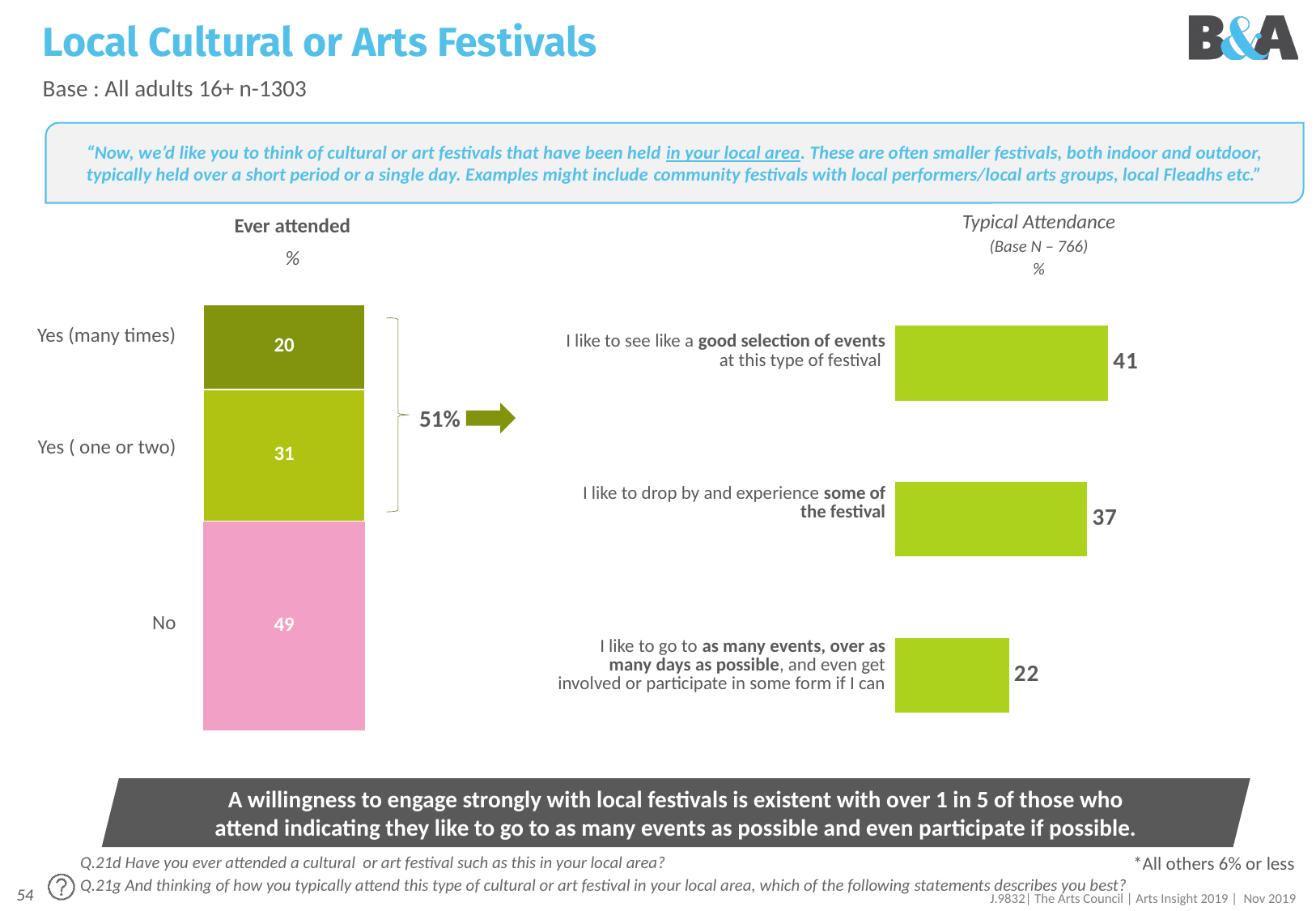

# Local Cultural or Arts Festivals
Base : All adults 16+ n-1303

“Now, we’d like you to think of cultural or art festivals that have been held in your local area. These are often smaller festivals, both indoor and outdoor, typically held over a short period or a single day. Examples might include community festivals with local performers/local arts groups, local Fleadhs etc.”
| Ever attended |  |
| --- | --- |
| % |  |
Typical Attendance
(Base N – 766)
%

### Chart

| Category | Total |
|---|---|
| I like to see like a good selection of events at this type of festival  | 41.0 |
| I like to drop by and experience some of the festival | 37.0 |
| I like to go to as many events, over as many days as possible, and even get involved or participate in some form if I can | 22.0 |

### Chart

| Category |  |  |  |
|---|---|---|---|
| Series 1 | 20.0 | 31.0 | 49.0 |
| Yes (many times) |
| --- |
| Yes ( one or two) |
| No |
| I like to see like a good selection of events at this type of festival |
| --- |
| I like to drop by and experience some of the festival |
| I like to go to as many events, over as many days as possible, and even get involved or participate in some form if I can |
51%

A willingness to engage strongly with local festivals is existent with over 1 in 5 of those who attend indicating they like to go to as many events as possible and even participate if possible.
*All others 6% or less

Q.21d Have you ever attended a cultural  or art festival such as this in your local area?
Q.21g And thinking of how you typically attend this type of cultural or art festival in your local area, which of the following statements describes you best?